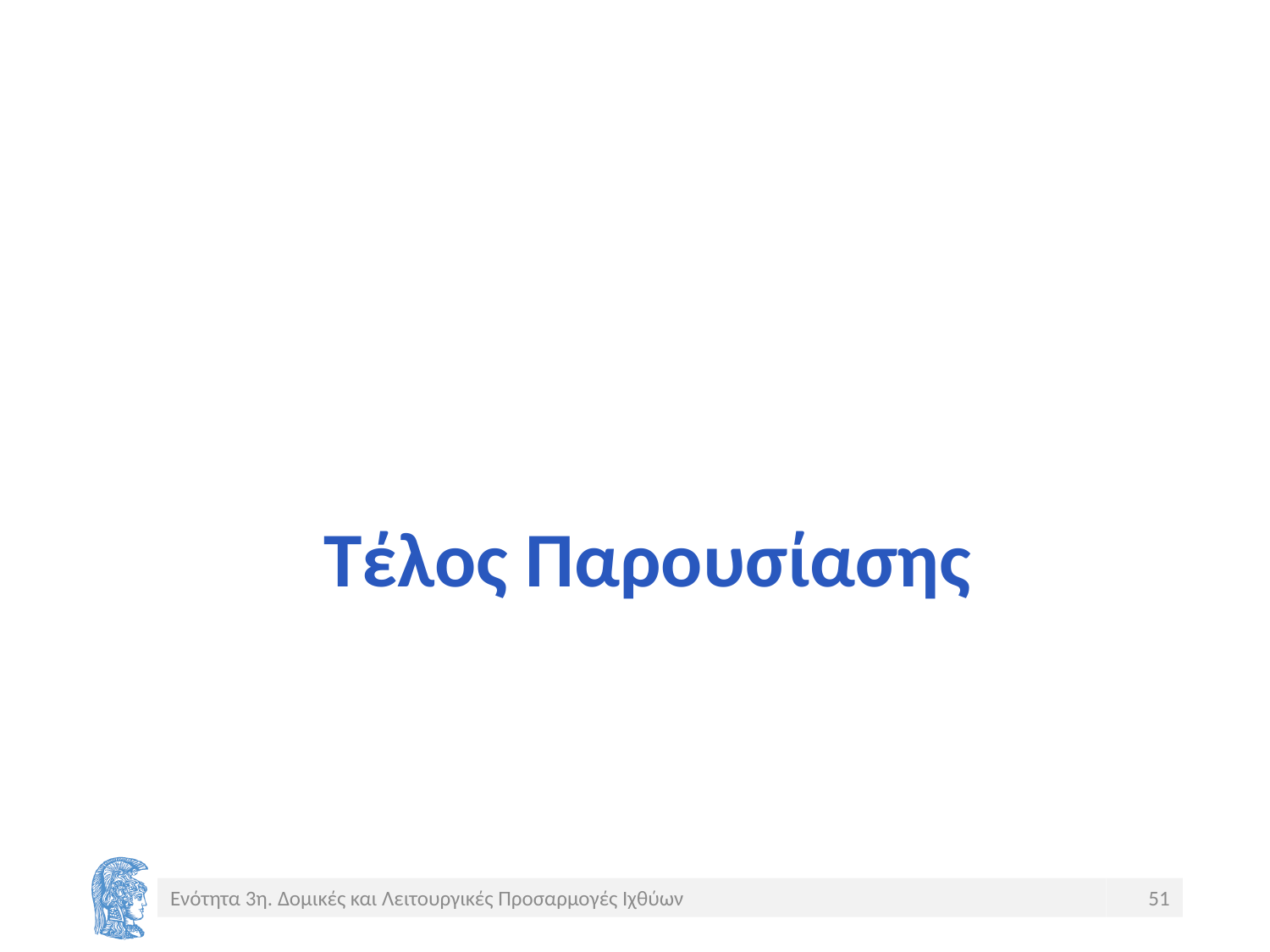

# Τέλος Παρουσίασης
Ενότητα 3η. Δομικές και Λειτουργικές Προσαρμογές Ιχθύων
51